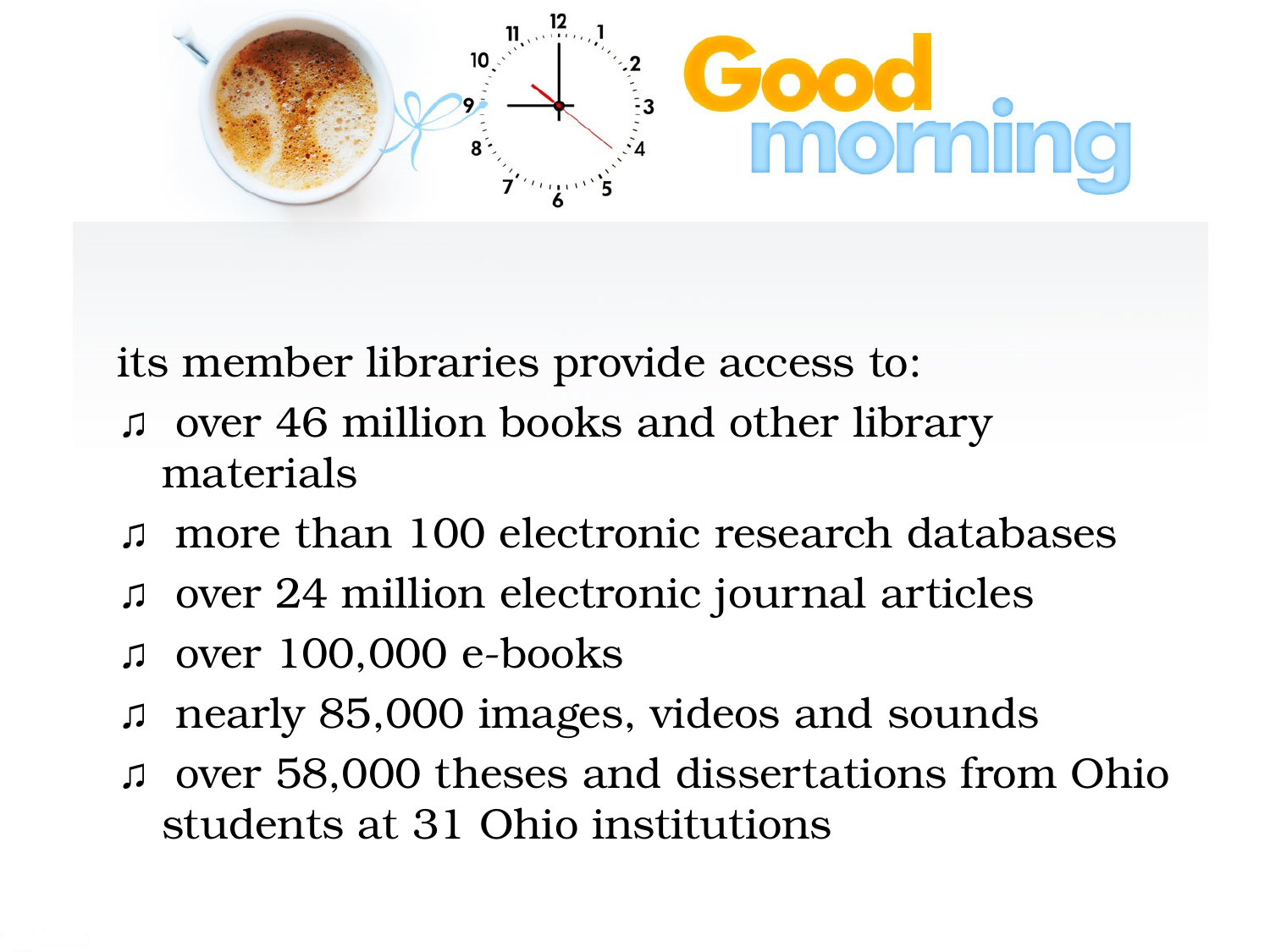

#
its member libraries provide access to:
 over 46 million books and other library materials
 more than 100 electronic research databases
 over 24 million electronic journal articles
 over 100,000 e-books
 nearly 85,000 images, videos and sounds
 over 58,000 theses and dissertations from Ohio students at 31 Ohio institutions